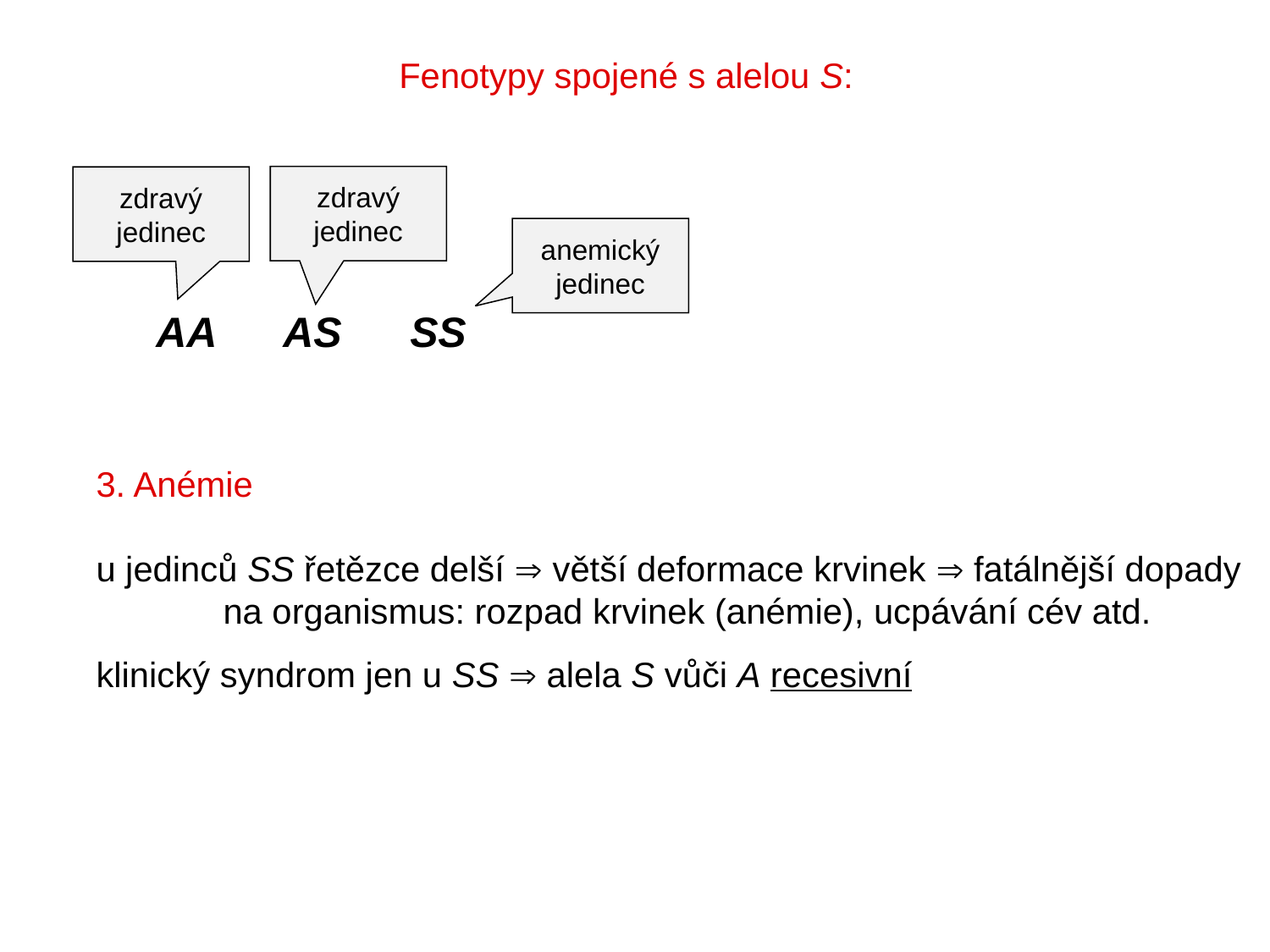

Fenotypy spojené s alelou S:
zdravý jedinec
zdravý jedinec
anemický jedinec
AA	AS	SS
3. Anémie

u jedinců SS řetězce delší ⇒ větší deformace krvinek ⇒ fatálnější dopady
	na organismus: rozpad krvinek (anémie), ucpávání cév atd.
klinický syndrom jen u SS ⇒ alela S vůči A recesivní